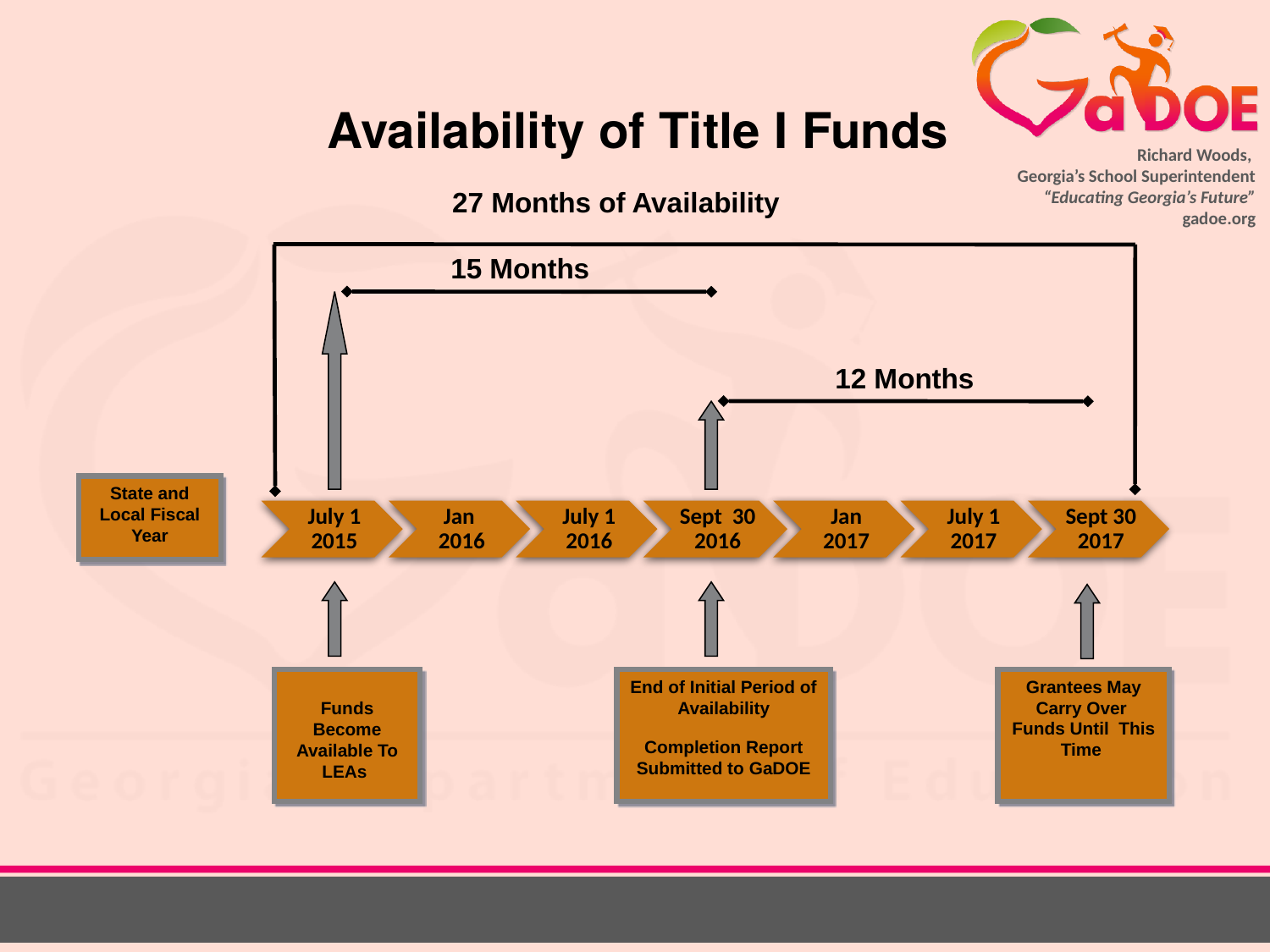

Availability of Title I Funds
27 Months of Availability
15 Months

12 Months

July 1 2015
Jan  2016
July 1 2016
Sept  30 2016
Jan 2017
July 1 2017
Sept 30 2017
State and Local Fiscal Year

Grantees May Carry Over  Funds Until  This Time

Funds Become Available To LEAs
End of Initial Period of Availability
Completion Report Submitted to GaDOE